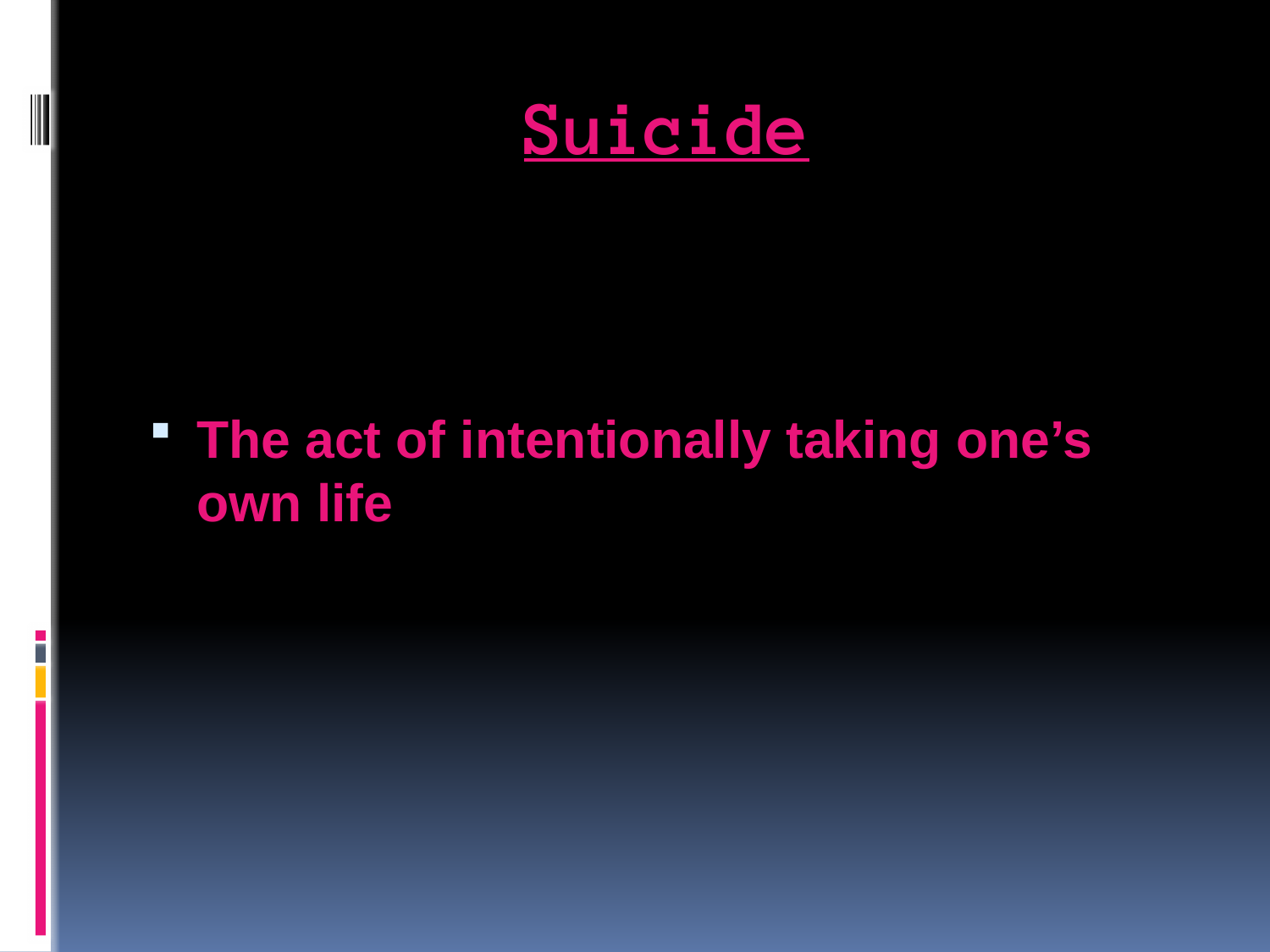

# Suicide

The act of intentionally taking one’s own life